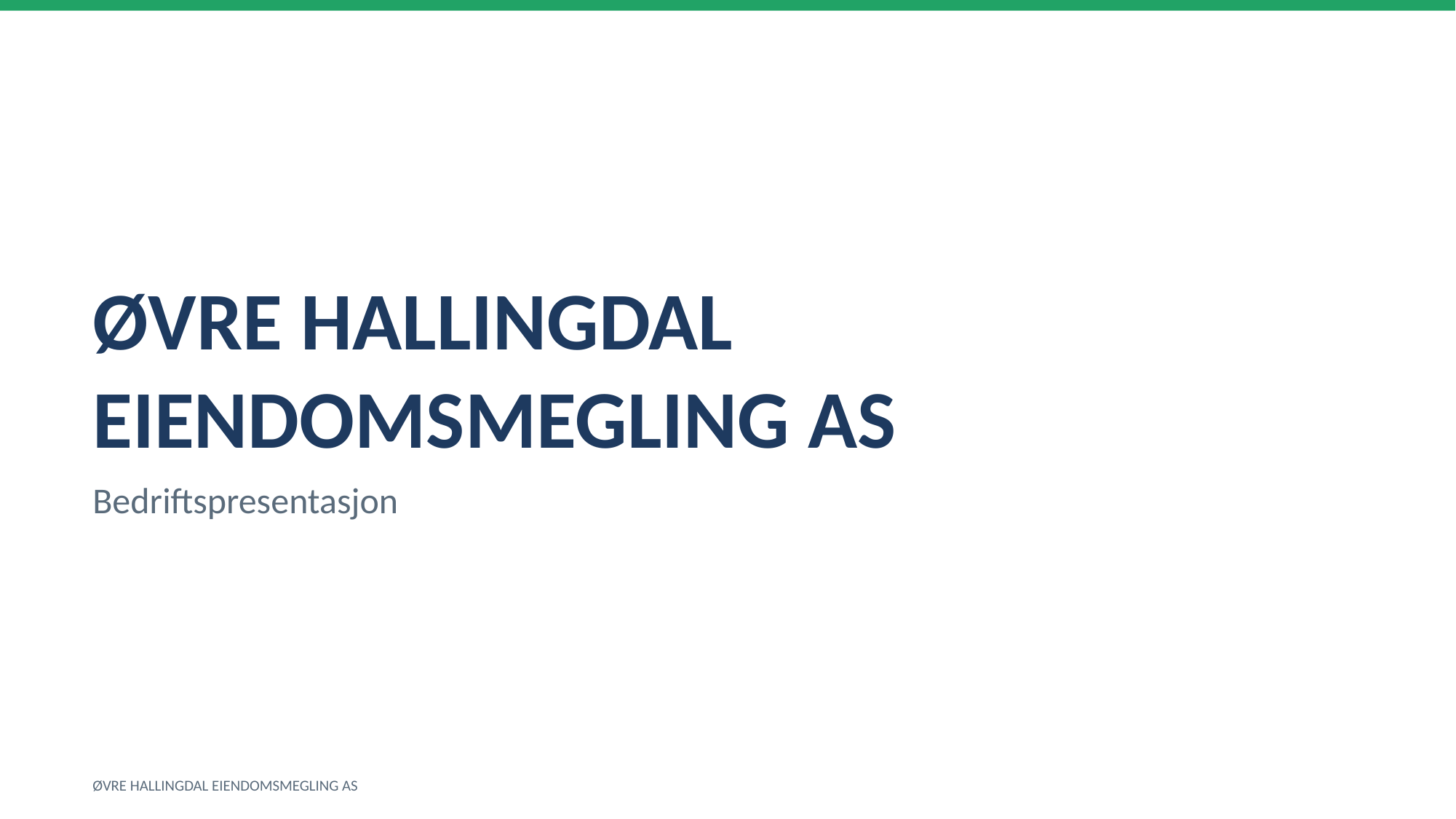

ØVRE HALLINGDAL EIENDOMSMEGLING AS
Bedriftspresentasjon
ØVRE HALLINGDAL EIENDOMSMEGLING AS